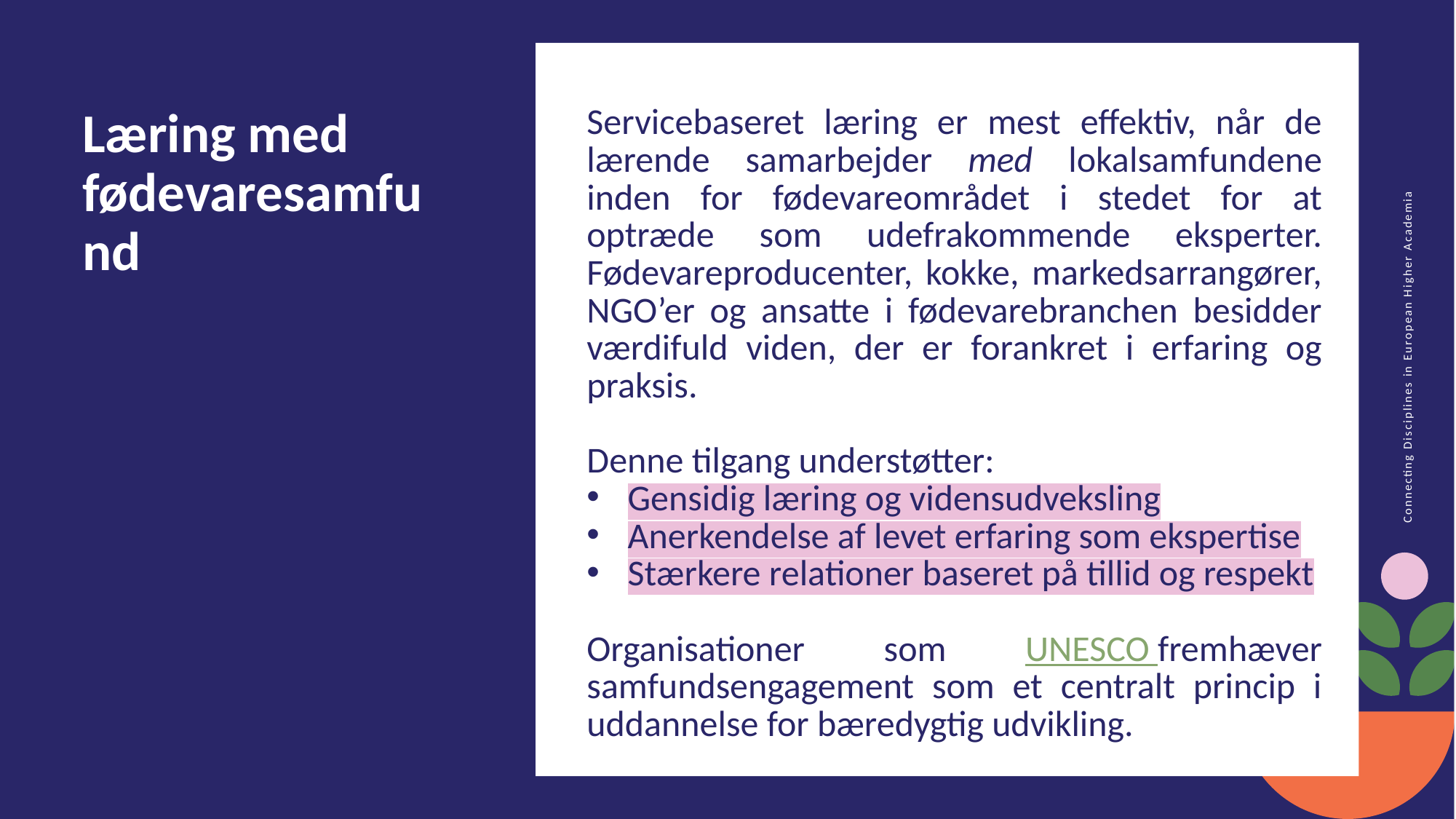

Servicebaseret læring er mest effektiv, når de lærende samarbejder med lokalsamfundene inden for fødevareområdet i stedet for at optræde som udefrakommende eksperter. Fødevareproducenter, kokke, markedsarrangører, NGO’er og ansatte i fødevarebranchen besidder værdifuld viden, der er forankret i erfaring og praksis.

Denne tilgang understøtter:
Gensidig læring og vidensudveksling
Anerkendelse af levet erfaring som ekspertise
Stærkere relationer baseret på tillid og respekt

Organisationer som UNESCO fremhæver samfundsengagement som et centralt princip i uddannelse for bæredygtig udvikling.

Læring med fødevaresamfund